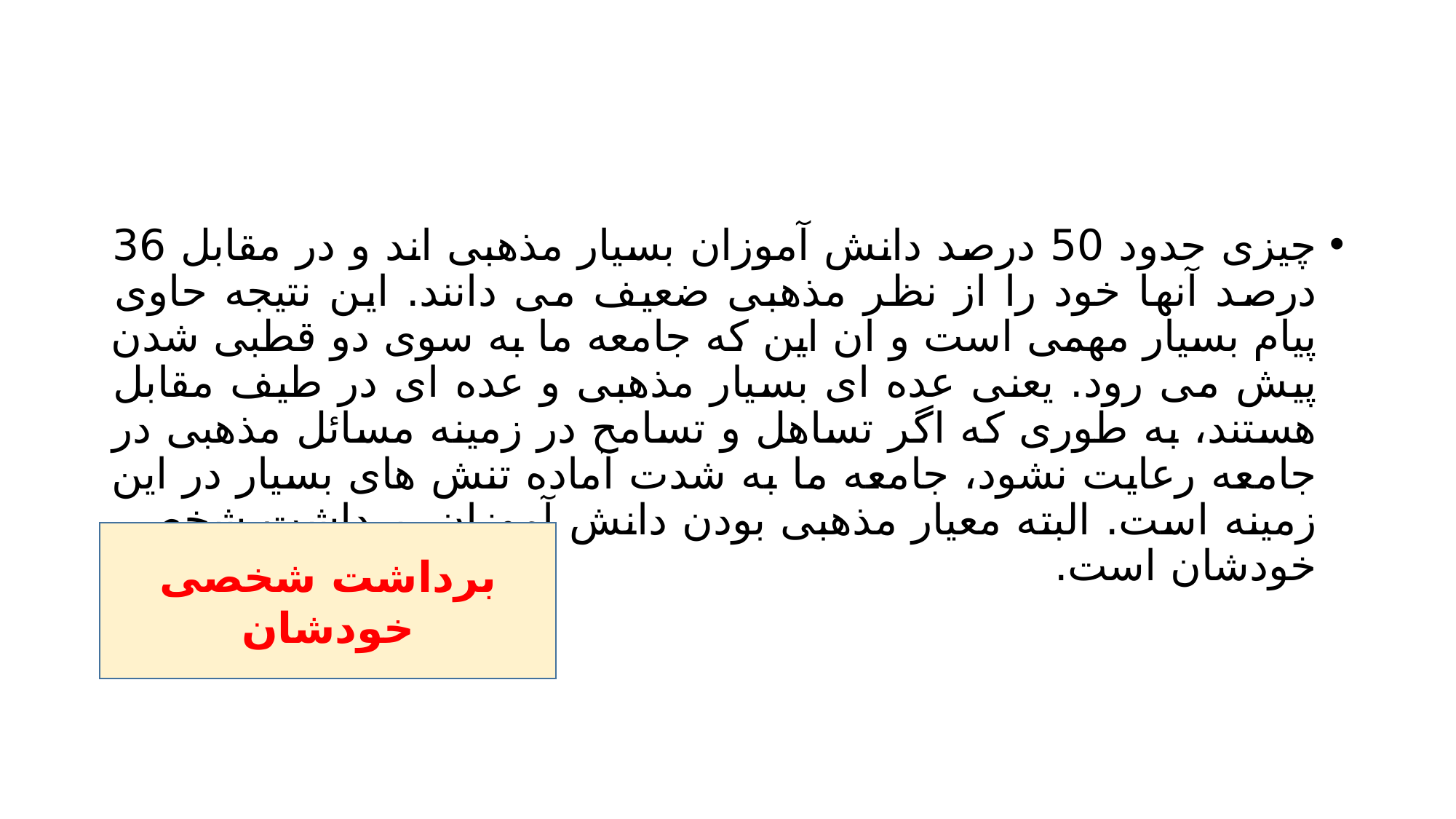

#
چیزی حدود 50 درصد دانش آموزان بسیار مذهبی اند و در مقابل 36 درصد آنها خود را از نظر مذهبی ضعیف می دانند. این نتیجه حاوی پیام بسیار مهمی است و ان این که جامعه ما به سوی دو قطبی شدن پیش می رود. یعنی عده ای بسیار مذهبی و عده ای در طیف مقابل هستند، به طوری که اگر تساهل و تسامح در زمینه مسائل مذهبی در جامعه رعایت نشود، جامعه ما به شدت آماده تنش های بسیار در این زمینه است. البته معیار مذهبی بودن دانش آموزان، برداشت شخصی خودشان است.
برداشت شخصی خودشان